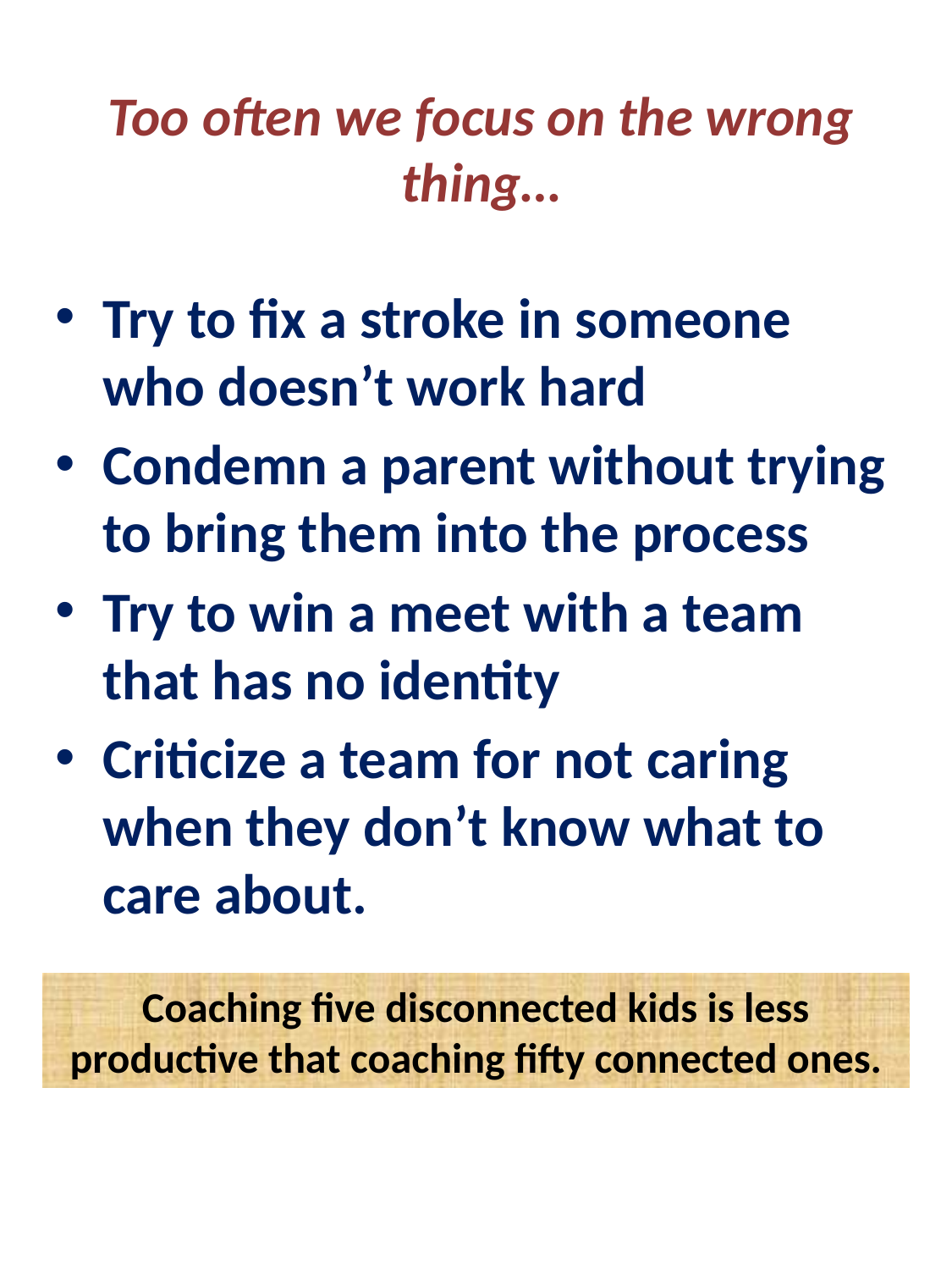

# Too often we focus on the wrong thing…
Try to fix a stroke in someone who doesn’t work hard
Condemn a parent without trying to bring them into the process
Try to win a meet with a team that has no identity
Criticize a team for not caring when they don’t know what to care about.

Coaching five disconnected kids is less productive that coaching fifty connected ones.
Orinda Aquatics
155